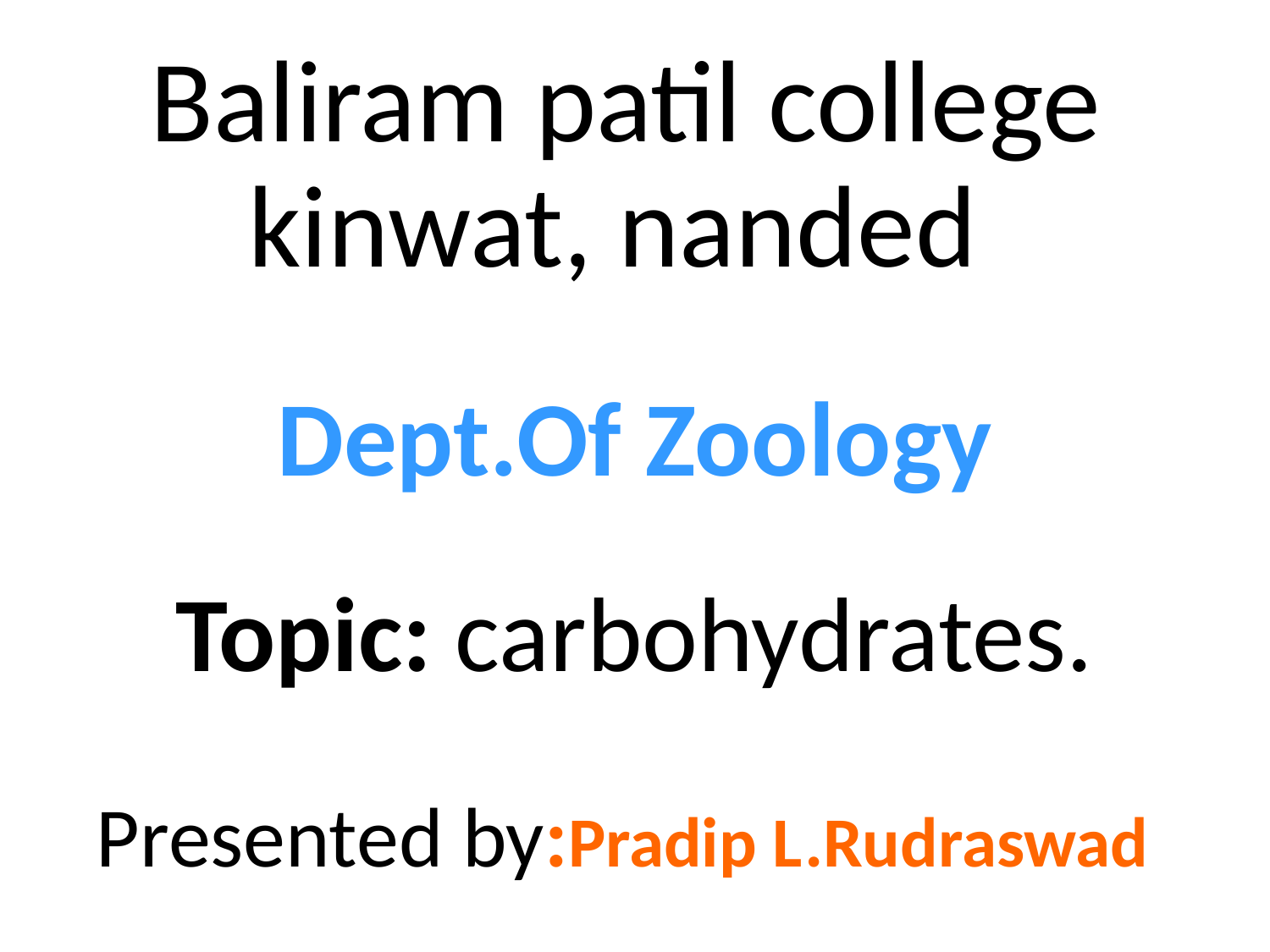

# Baliram patil college kinwat, nanded

Dept.Of Zoology

Topic: carbohydrates.

Presented by:Pradip L.Rudraswad